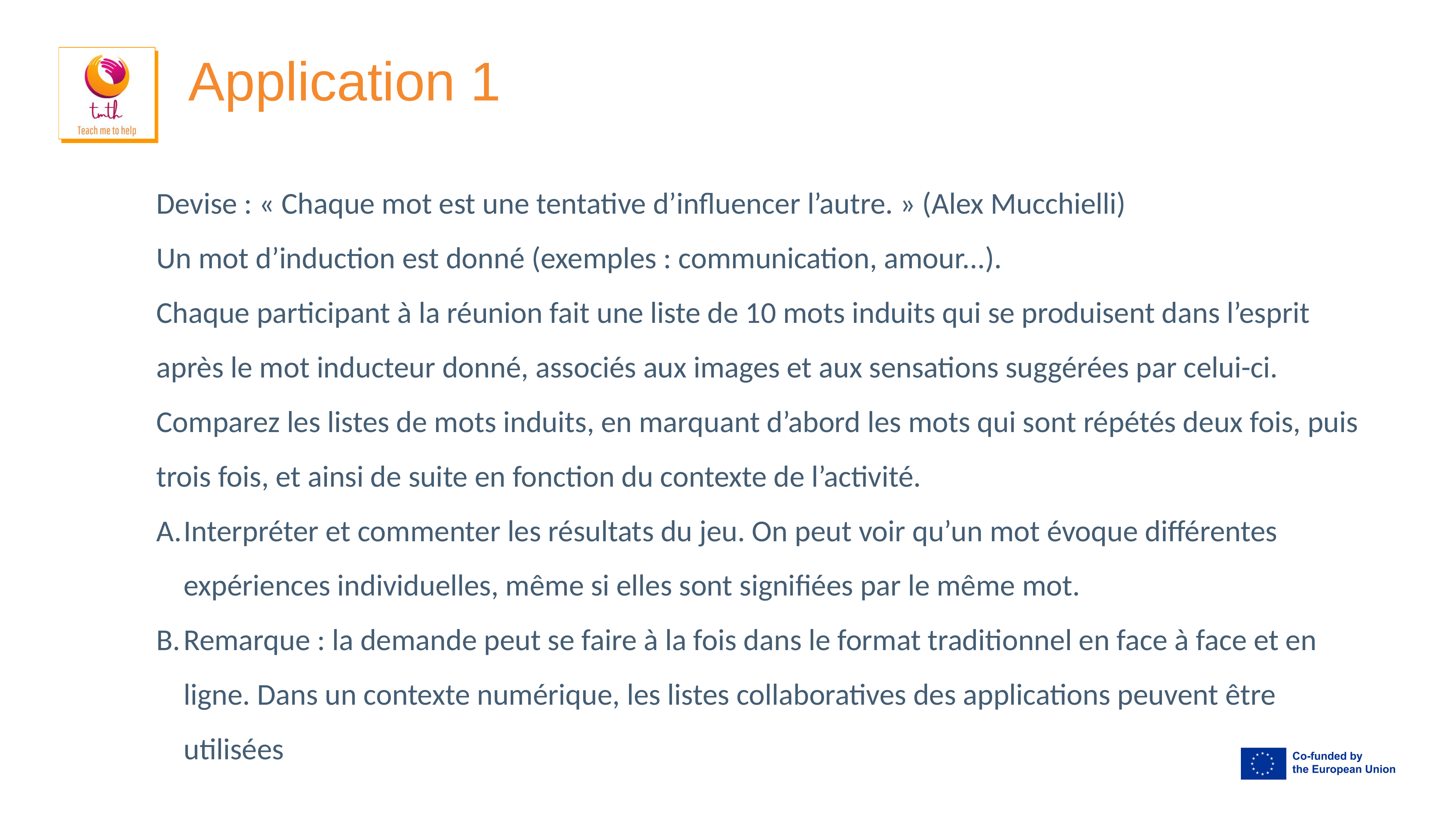

# Application 1
Devise : « Chaque mot est une tentative d’influencer l’autre. » (Alex Mucchielli)
Un mot d’induction est donné (exemples : communication, amour...).
Chaque participant à la réunion fait une liste de 10 mots induits qui se produisent dans l’esprit après le mot inducteur donné, associés aux images et aux sensations suggérées par celui-ci.
Comparez les listes de mots induits, en marquant d’abord les mots qui sont répétés deux fois, puis trois fois, et ainsi de suite en fonction du contexte de l’activité.
Interpréter et commenter les résultats du jeu. On peut voir qu’un mot évoque différentes expériences individuelles, même si elles sont signifiées par le même mot.
Remarque : la demande peut se faire à la fois dans le format traditionnel en face à face et en ligne. Dans un contexte numérique, les listes collaboratives des applications peuvent être utilisées